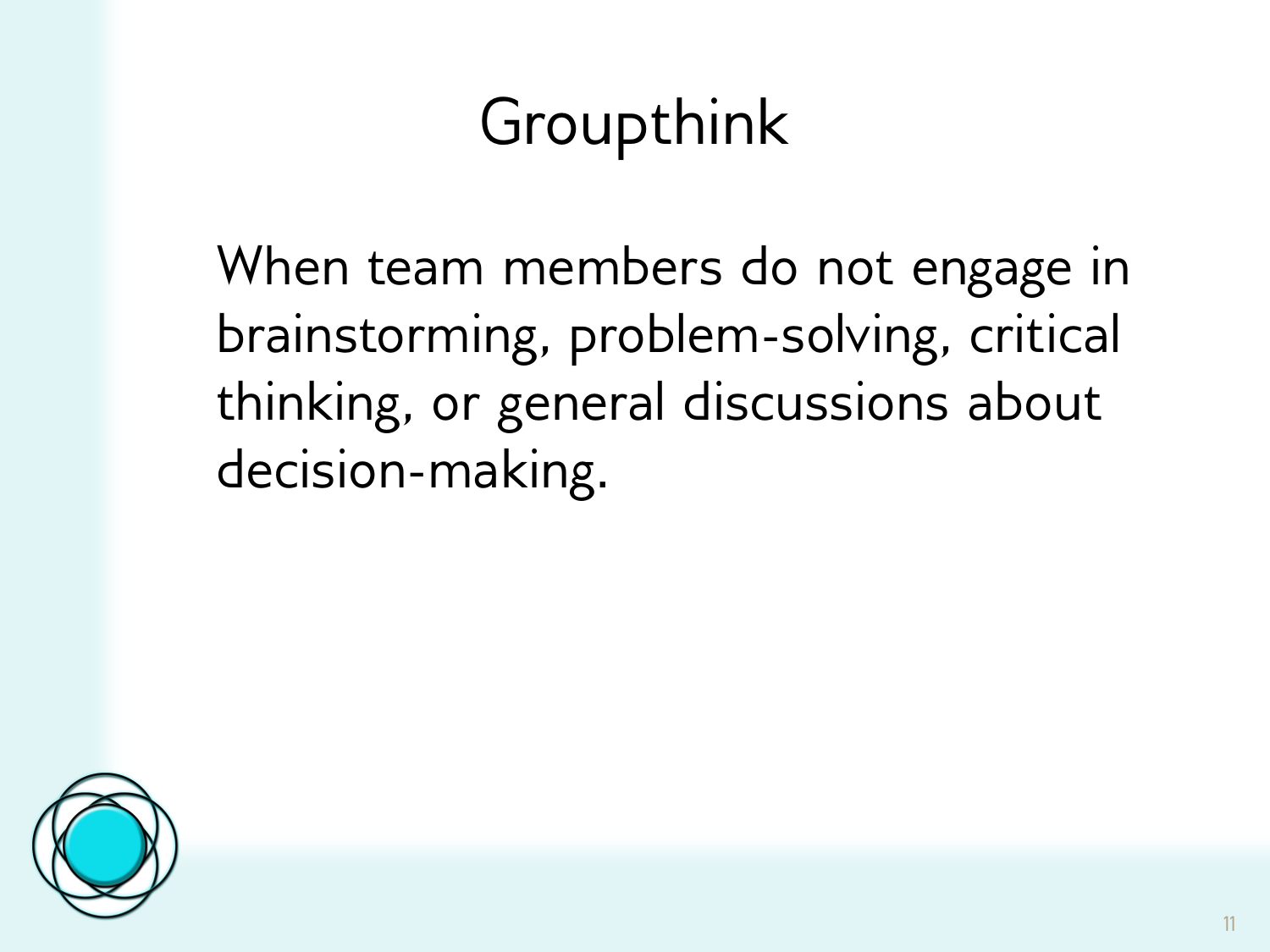

# Groupthink
When team members do not engage in brainstorming, problem-solving, critical thinking, or general discussions about decision-making.
11